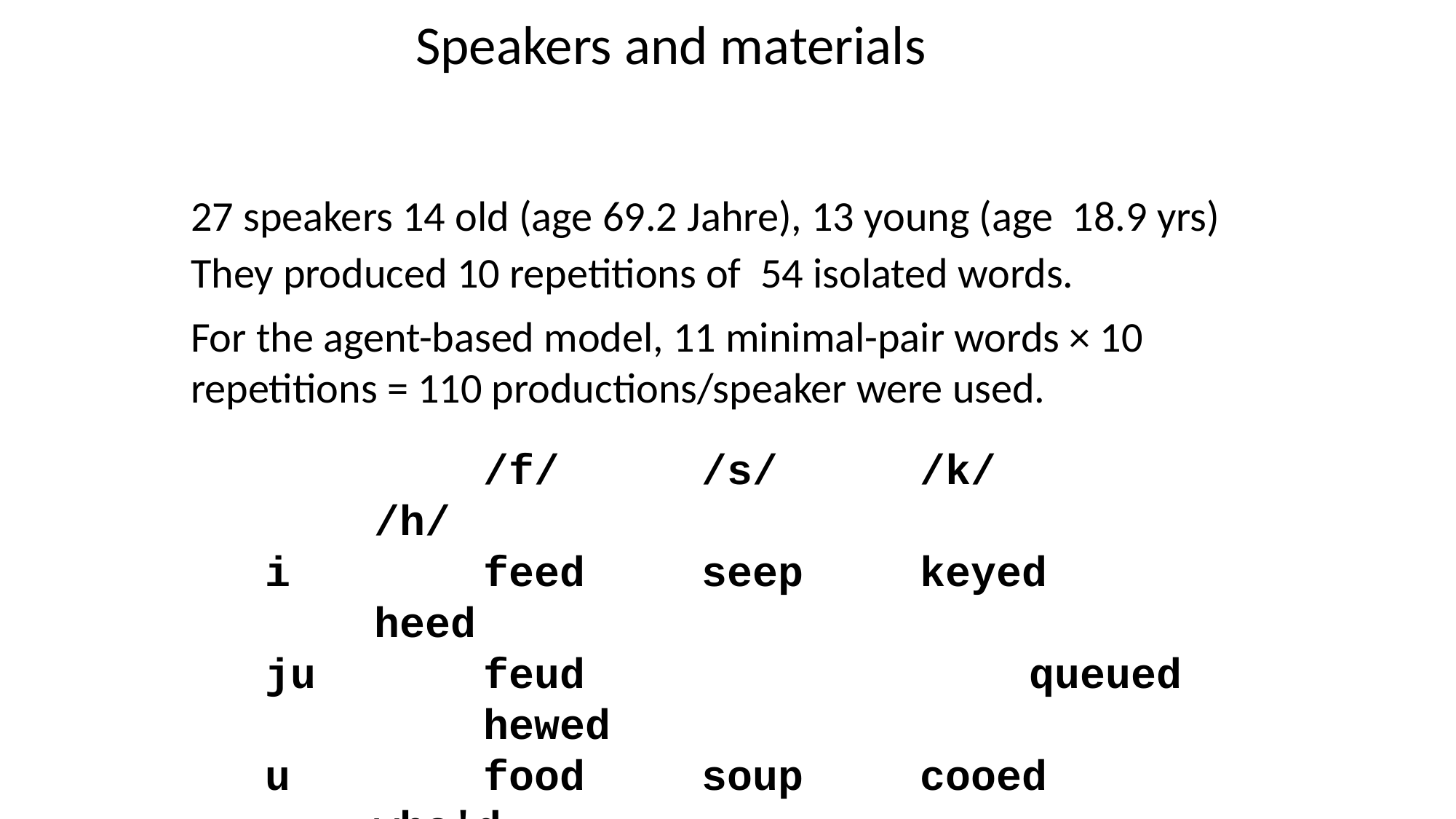

Speakers and materials
27 speakers 14 old (age 69.2 Jahre), 13 young (age  18.9 yrs)
They produced 10 repetitions of  54 isolated words.
For the agent-based model, 11 minimal-pair words × 10 repetitions = 110 productions/speaker were used.
		/f/		/s/		/k/			/h/
i		feed		seep		keyed		heed
ju		feud					queued		hewed
u		food		soup		cooed		who'd